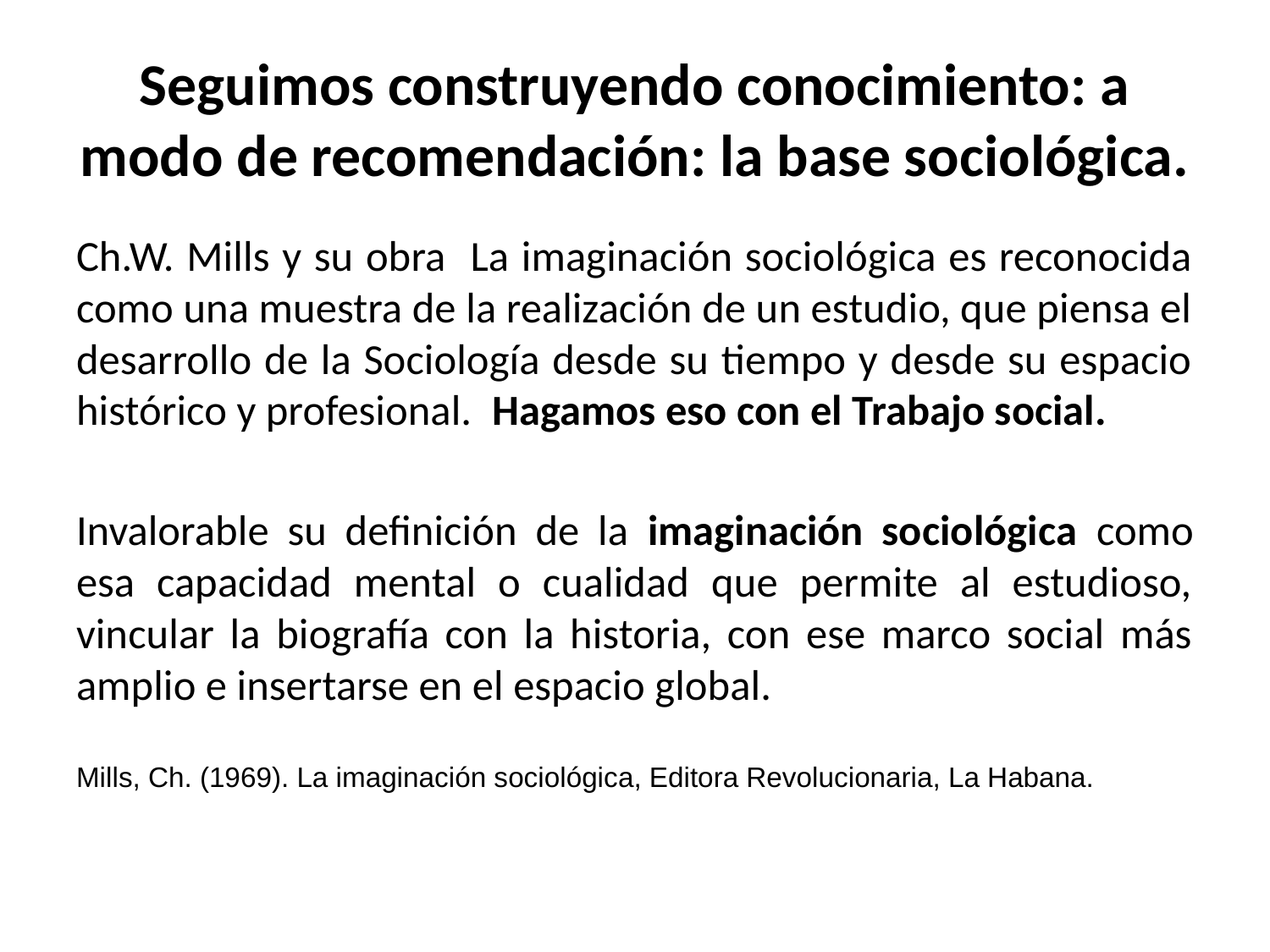

# Seguimos construyendo conocimiento: a modo de recomendación: la base sociológica.
Ch.W. Mills y su obra  La imaginación sociológica es reconocida como una muestra de la realización de un estudio, que piensa el desarrollo de la Sociología desde su tiempo y desde su espacio histórico y profesional.  Hagamos eso con el Trabajo social.

Invalorable su definición de la imaginación sociológica como esa capacidad mental o cualidad que permite al estudioso, vincular la biografía con la historia, con ese marco social más amplio e insertarse en el espacio global.

Mills, Ch. (1969). La imaginación sociológica, Editora Revolucionaria, La Habana.